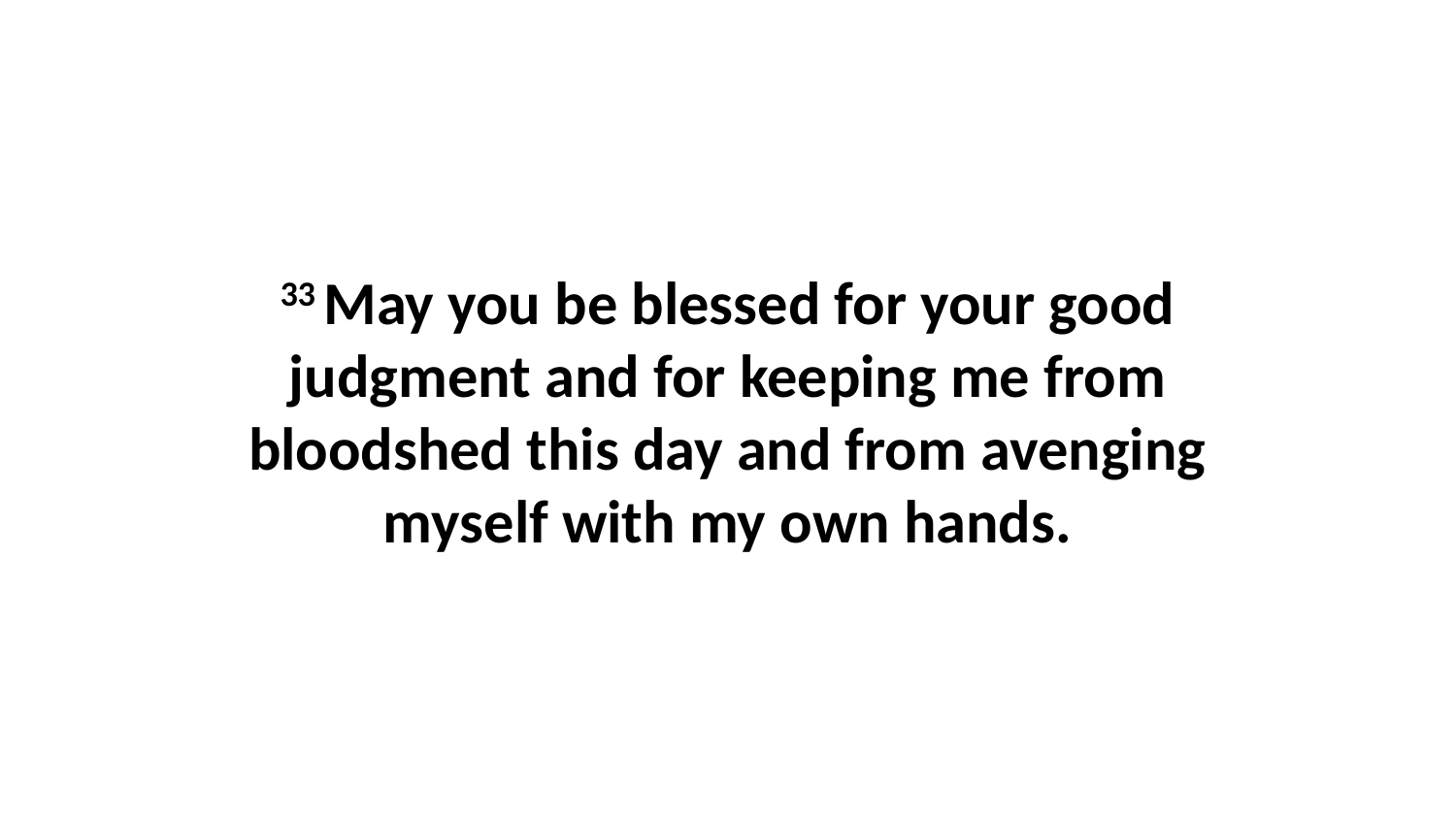

33 May you be blessed for your good judgment and for keeping me from bloodshed this day and from avenging myself with my own hands.